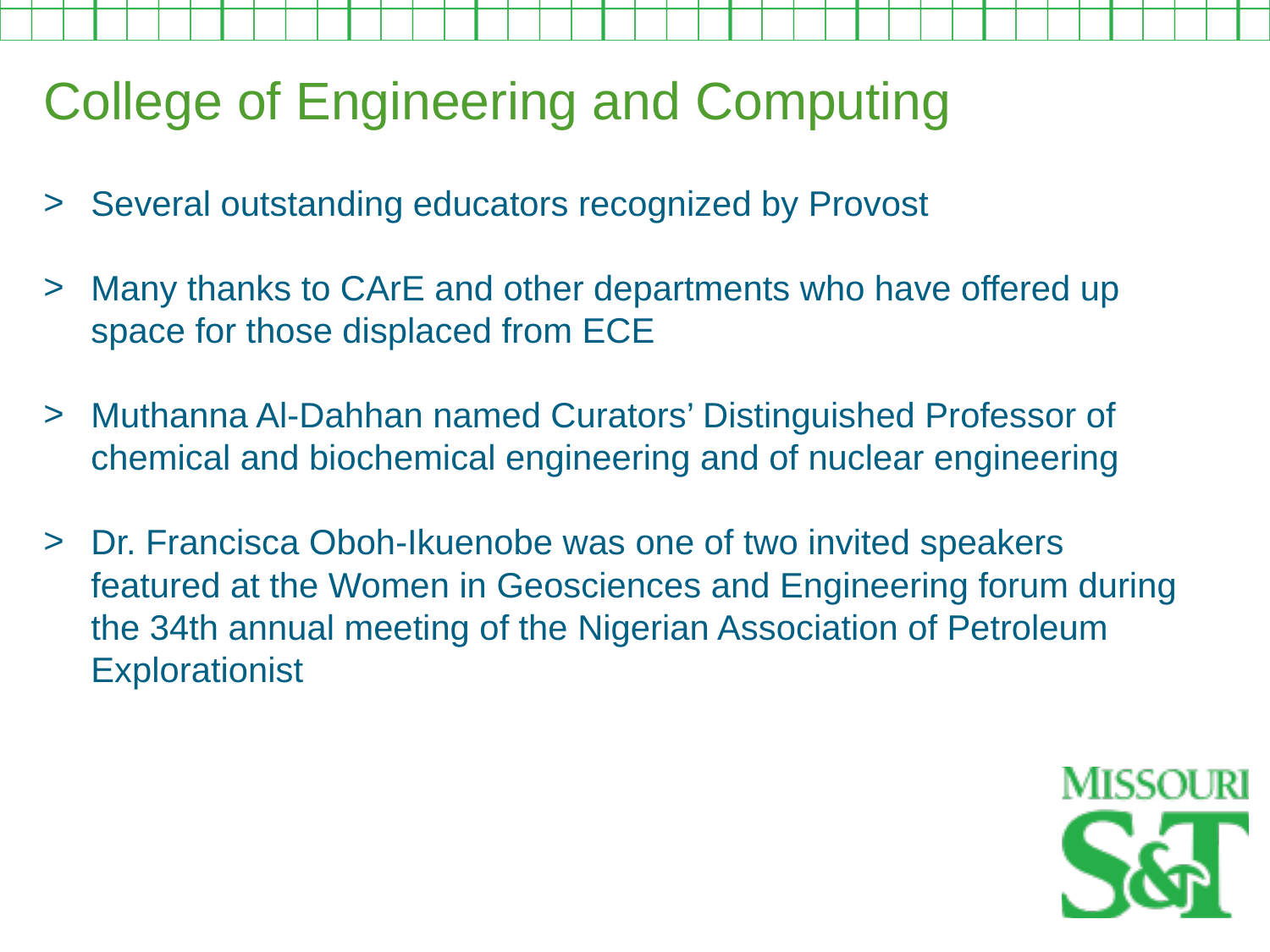

College of Engineering and Computing
Several outstanding educators recognized by Provost
Many thanks to CArE and other departments who have offered up space for those displaced from ECE
Muthanna Al-Dahhan named Curators’ Distinguished Professor of chemical and biochemical engineering and of nuclear engineering
Dr. Francisca Oboh-Ikuenobe was one of two invited speakers featured at the Women in Geosciences and Engineering forum during the 34th annual meeting of the Nigerian Association of Petroleum Explorationist